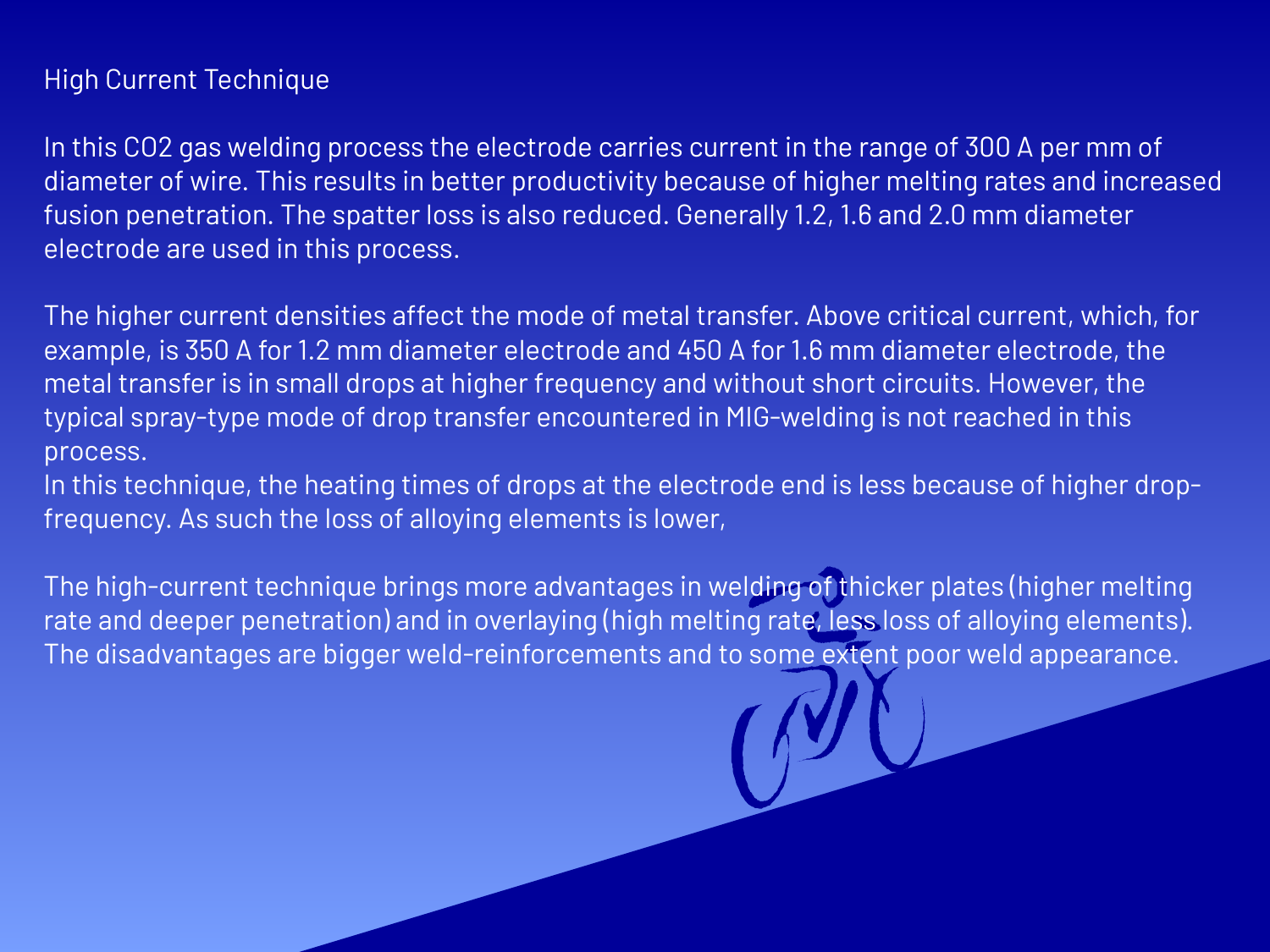

High Current Technique

In this CO2 gas welding process the electrode carries current in the range of 300 A per mm of diameter of wire. This results in better productivity because of higher melting rates and increased fusion penetration. The spatter loss is also reduced. Generally 1.2, 1.6 and 2.0 mm diameter electrode are used in this process.

The higher current densities affect the mode of metal transfer. Above critical current, which, for example, is 350 A for 1.2 mm diameter electrode and 450 A for 1.6 mm diameter electrode, the metal transfer is in small drops at higher frequency and without short circuits. However, the typical spray-type mode of drop transfer encountered in MIG-welding is not reached in this process.
In this technique, the heating times of drops at the electrode end is less because of higher drop-frequency. As such the loss of alloying elements is lower,

The high-current technique brings more advantages in welding of thicker plates (higher melting rate and deeper penetration) and in overlaying (high melting rate, less loss of alloying elements). The disadvantages are bigger weld-reinforcements and to some extent poor weld appearance.